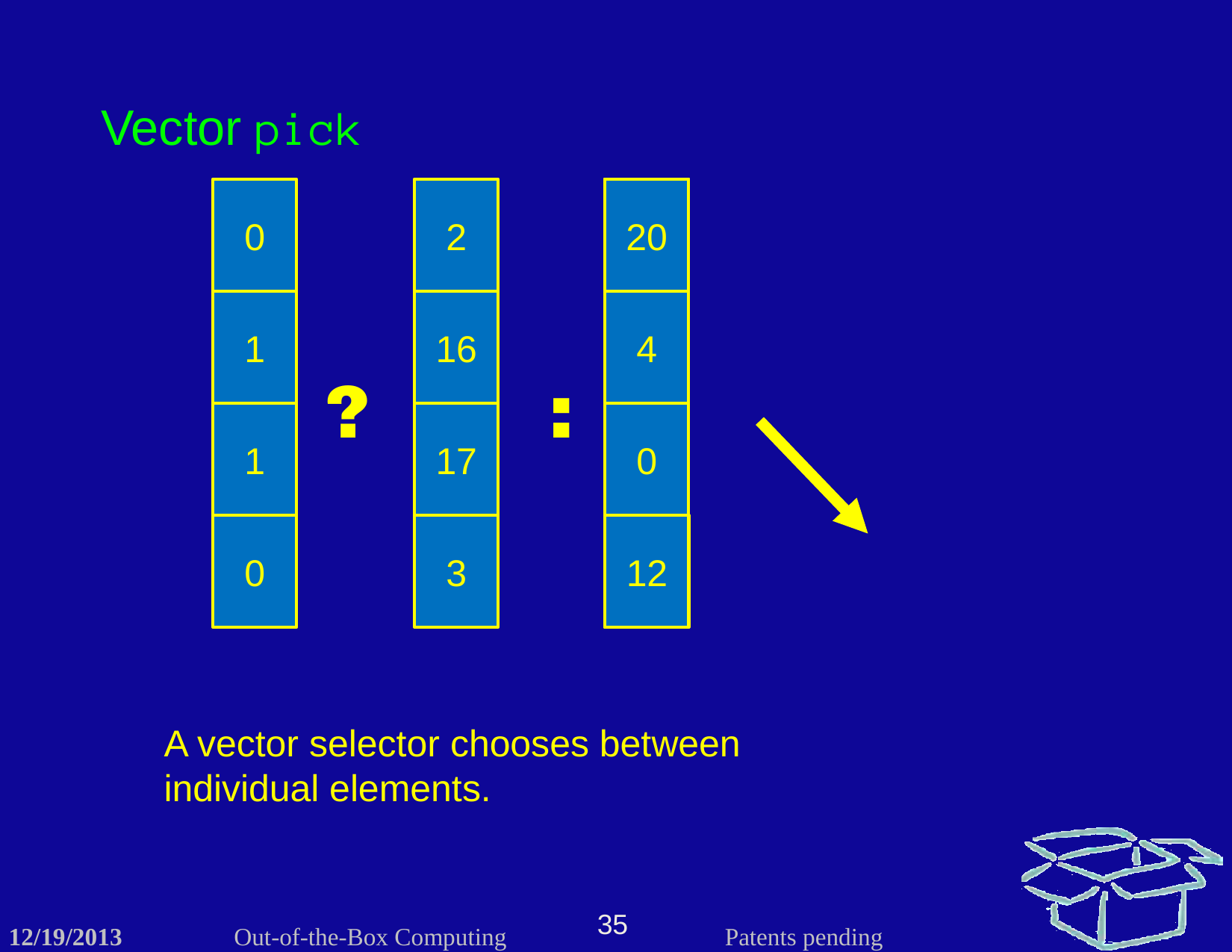

Vector pick
0
1
1
0
2
16
17
3
20
20
4
0
12
20
4
0
12
16
?
:
17

12
A vector selector chooses between individual elements.